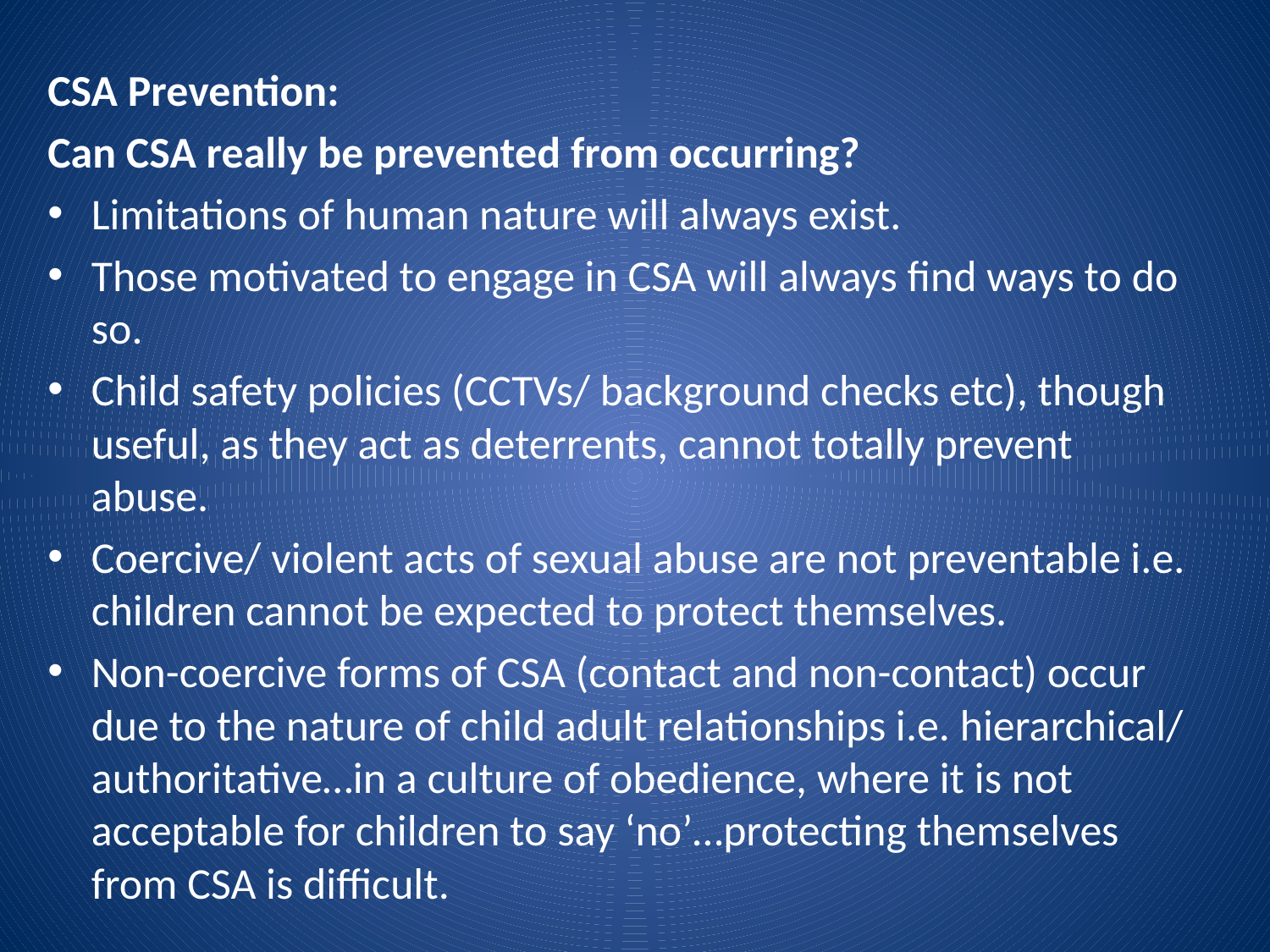

CSA Prevention:
Can CSA really be prevented from occurring?
Limitations of human nature will always exist.
Those motivated to engage in CSA will always find ways to do so.
Child safety policies (CCTVs/ background checks etc), though useful, as they act as deterrents, cannot totally prevent abuse.
Coercive/ violent acts of sexual abuse are not preventable i.e. children cannot be expected to protect themselves.
Non-coercive forms of CSA (contact and non-contact) occur due to the nature of child adult relationships i.e. hierarchical/ authoritative…in a culture of obedience, where it is not acceptable for children to say ‘no’…protecting themselves from CSA is difficult.